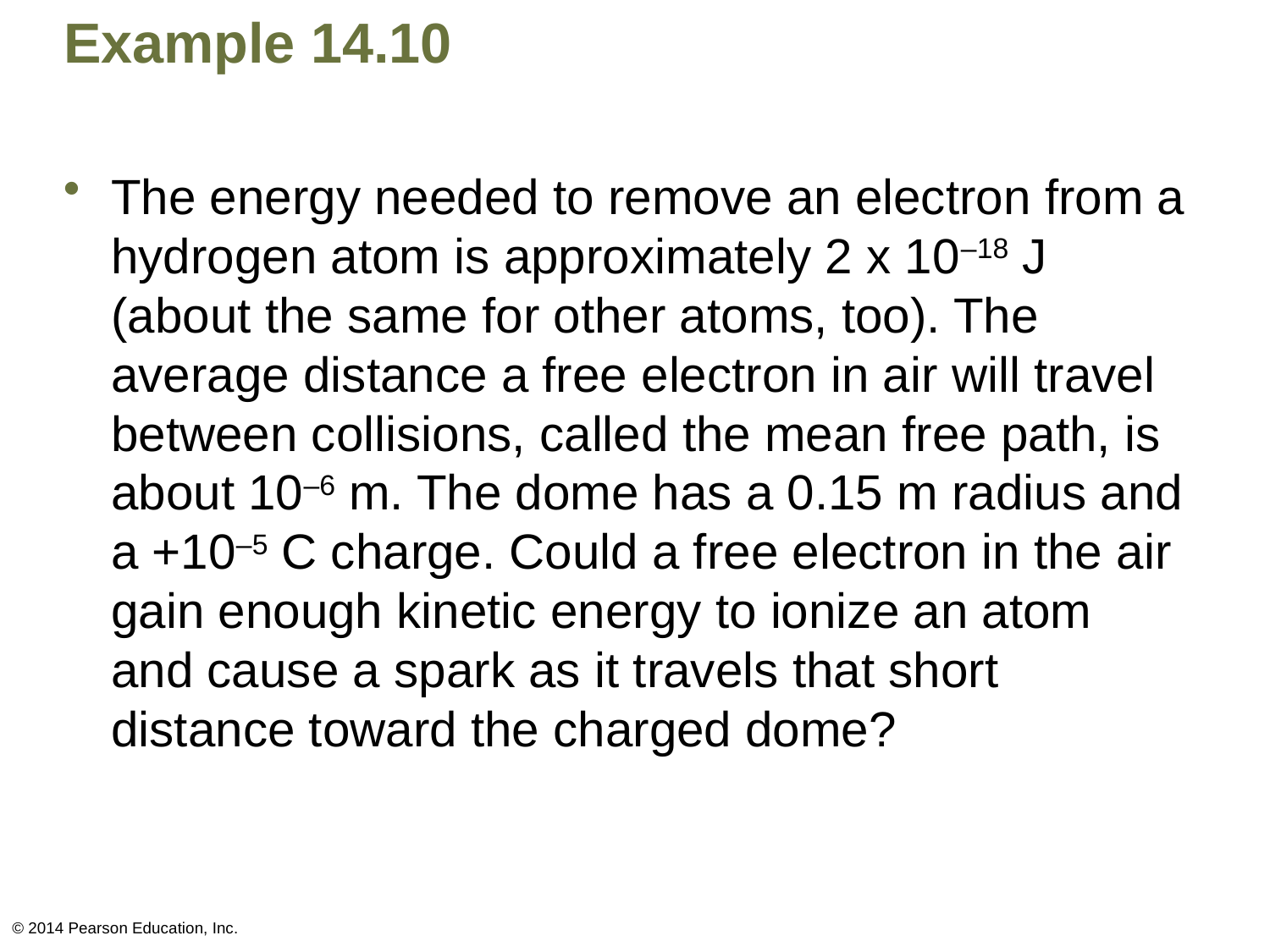

# Example 14.10
The energy needed to remove an electron from a hydrogen atom is approximately 2 x 10–18 J (about the same for other atoms, too). The average distance a free electron in air will travel between collisions, called the mean free path, is about 10–6 m. The dome has a 0.15 m radius and a +10–5 C charge. Could a free electron in the air gain enough kinetic energy to ionize an atom and cause a spark as it travels that short distance toward the charged dome?
© 2014 Pearson Education, Inc.